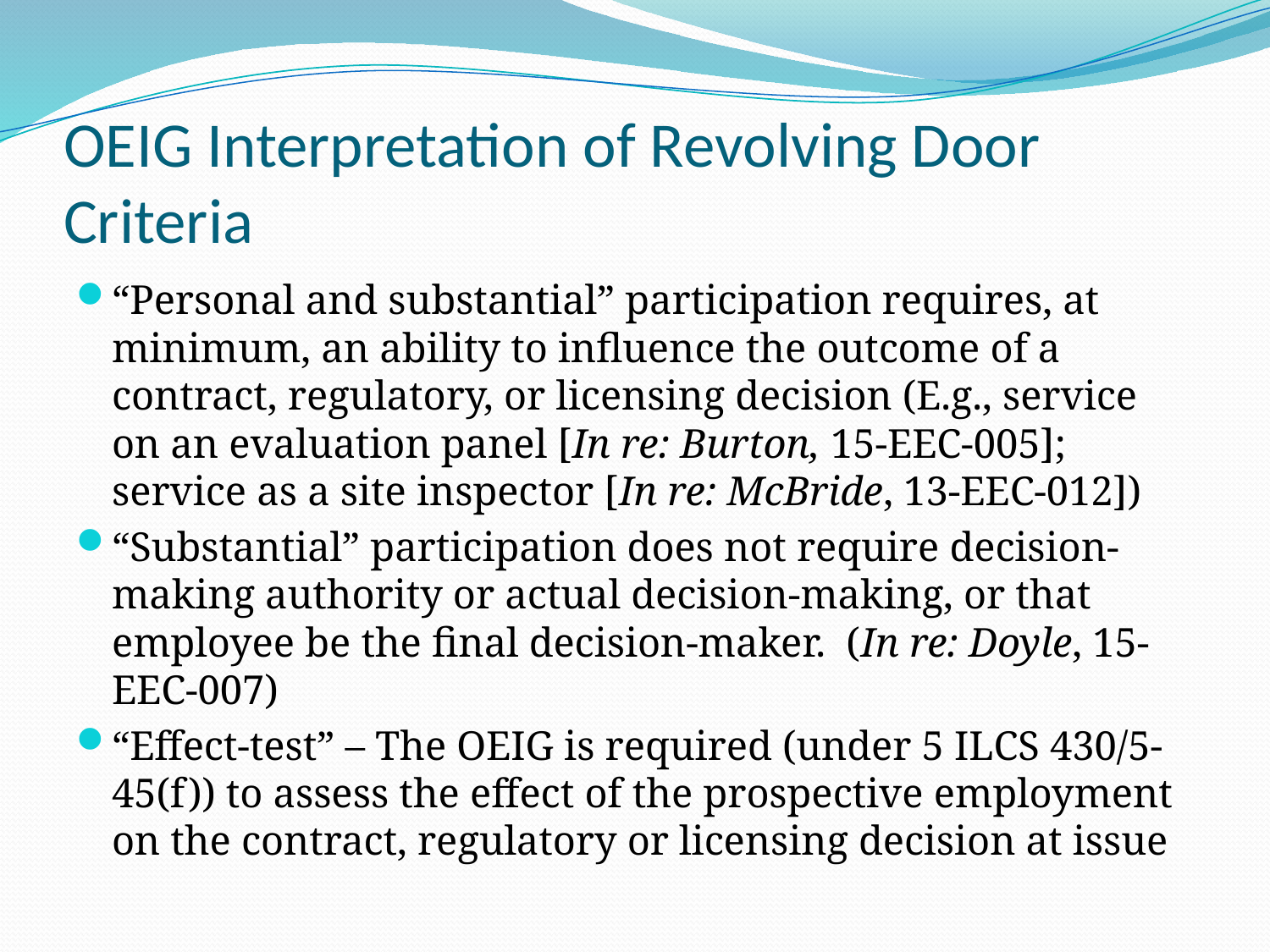

# OEIG Interpretation of Revolving Door Criteria
“Personal and substantial” participation requires, at minimum, an ability to influence the outcome of a contract, regulatory, or licensing decision (E.g., service on an evaluation panel [In re: Burton, 15-EEC-005]; service as a site inspector [In re: McBride, 13-EEC-012])
“Substantial” participation does not require decision-making authority or actual decision-making, or that employee be the final decision-maker.  (In re: Doyle, 15-EEC-007)
“Effect-test” – The OEIG is required (under 5 ILCS 430/5-45(f)) to assess the effect of the prospective employment on the contract, regulatory or licensing decision at issue